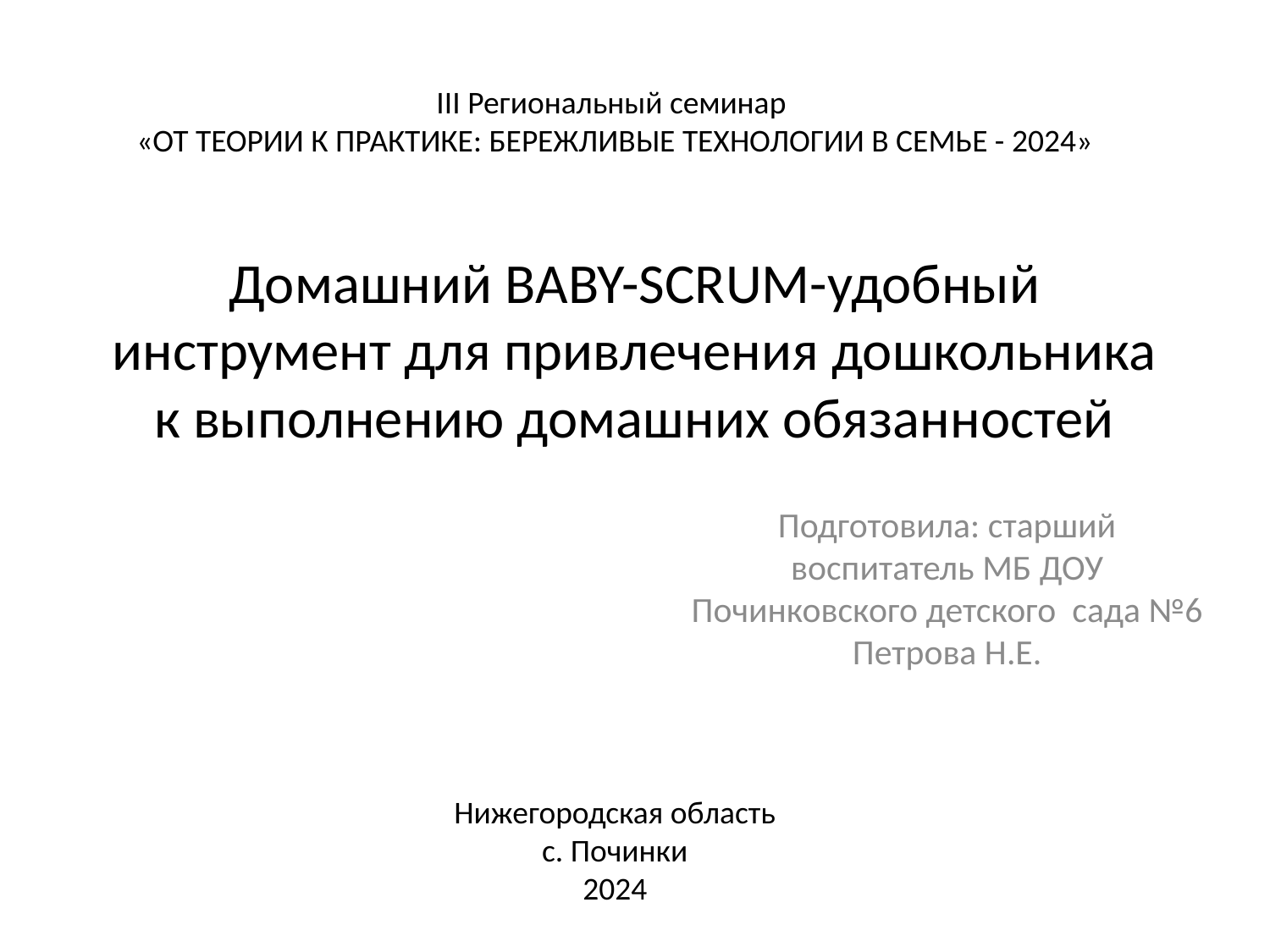

III Региональный семинар
«ОТ ТЕОРИИ К ПРАКТИКЕ: БЕРЕЖЛИВЫЕ ТЕХНОЛОГИИ В СЕМЬЕ - 2024»
# Домашний BABY-SCRUM-удобный инструмент для привлечения дошкольника к выполнению домашних обязанностей
Подготовила: старший воспитатель МБ ДОУ Починковского детского  сада №6 Петрова Н.Е.
Нижегородская область
с. Починки
2024